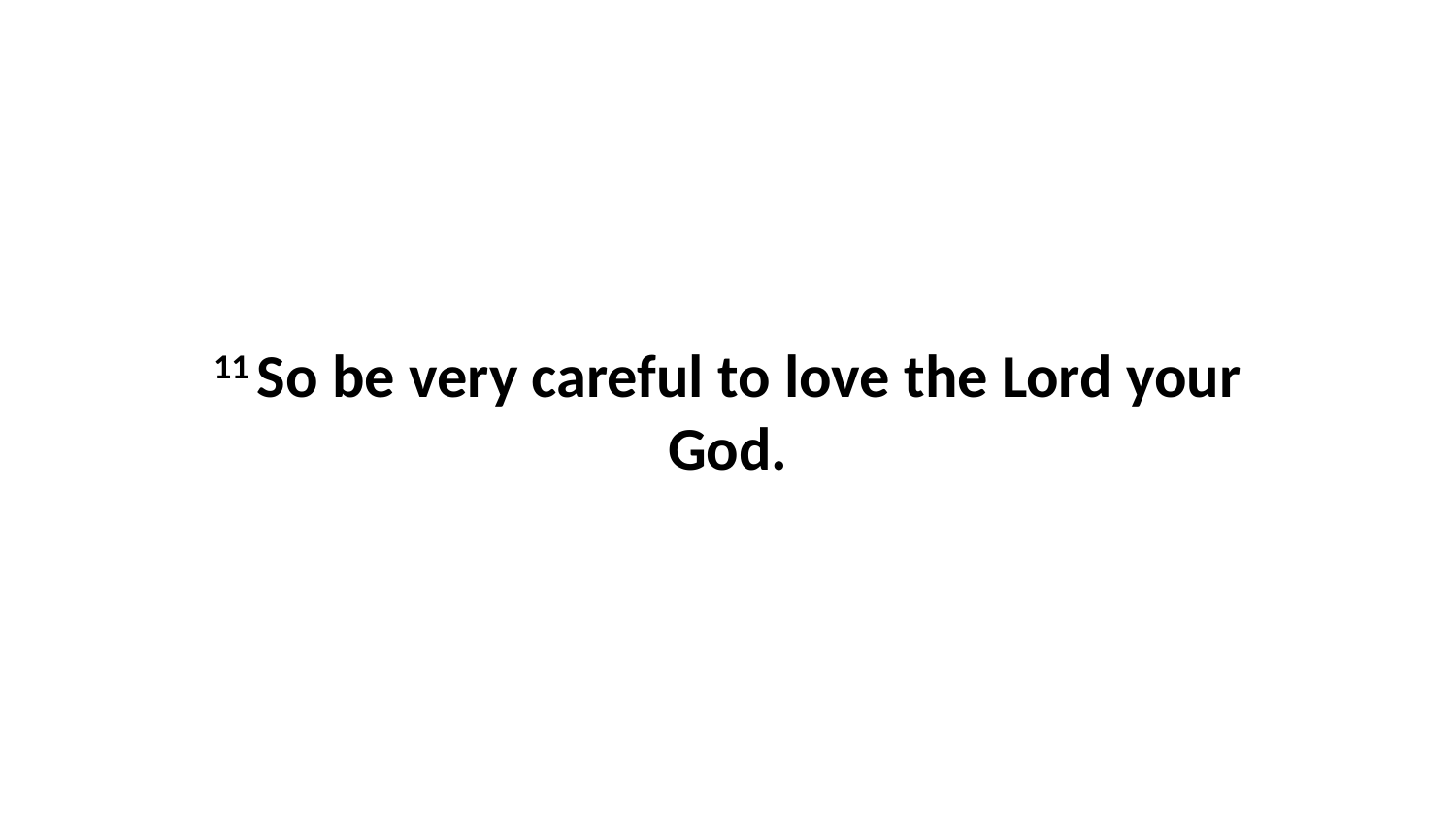

11 So be very careful to love the Lord your God.